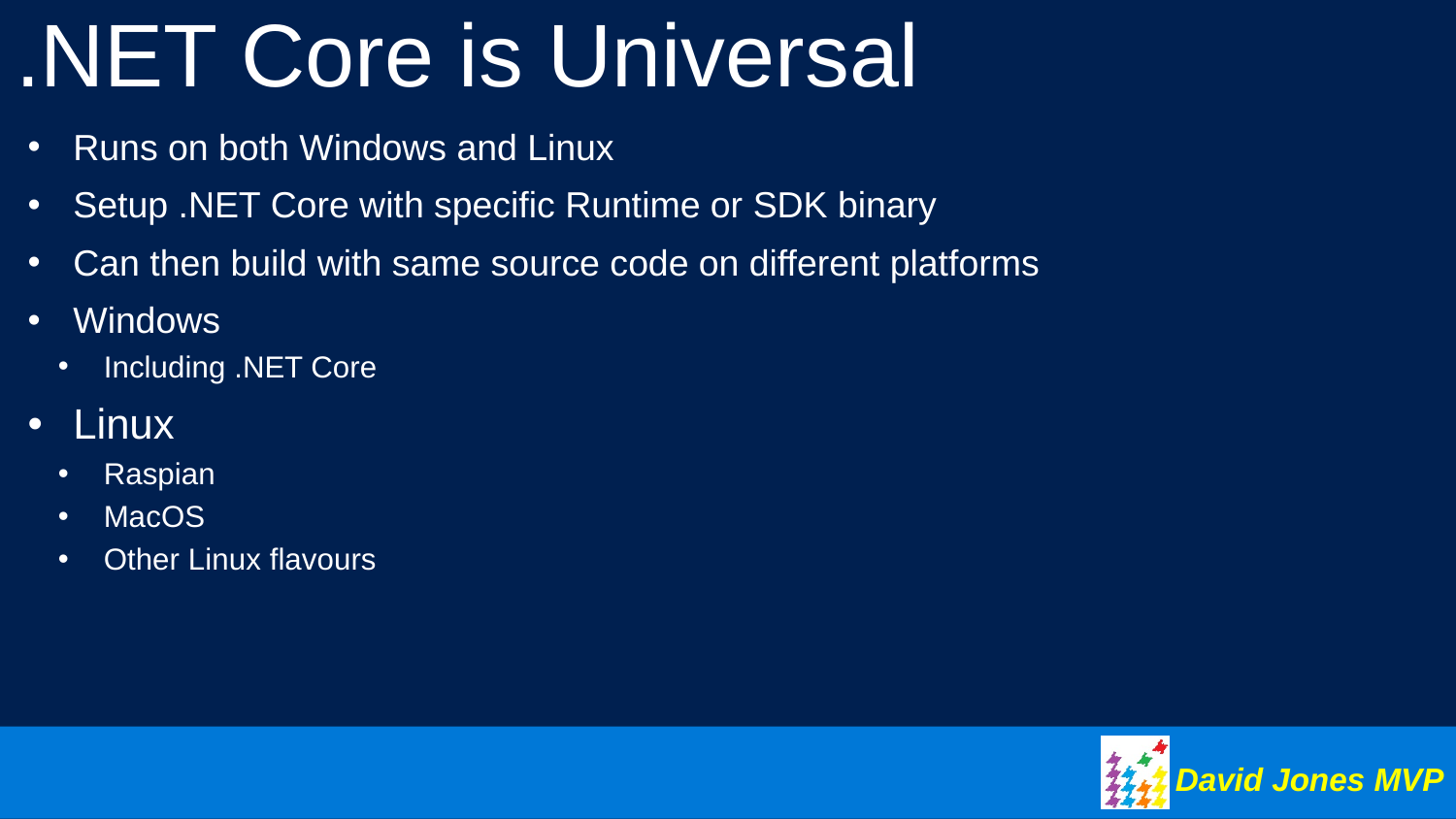

# .NET Core is Universal
Runs on both Windows and Linux
Setup .NET Core with specific Runtime or SDK binary
Can then build with same source code on different platforms
Windows
Including .NET Core
Linux
Raspian
MacOS
Other Linux flavours